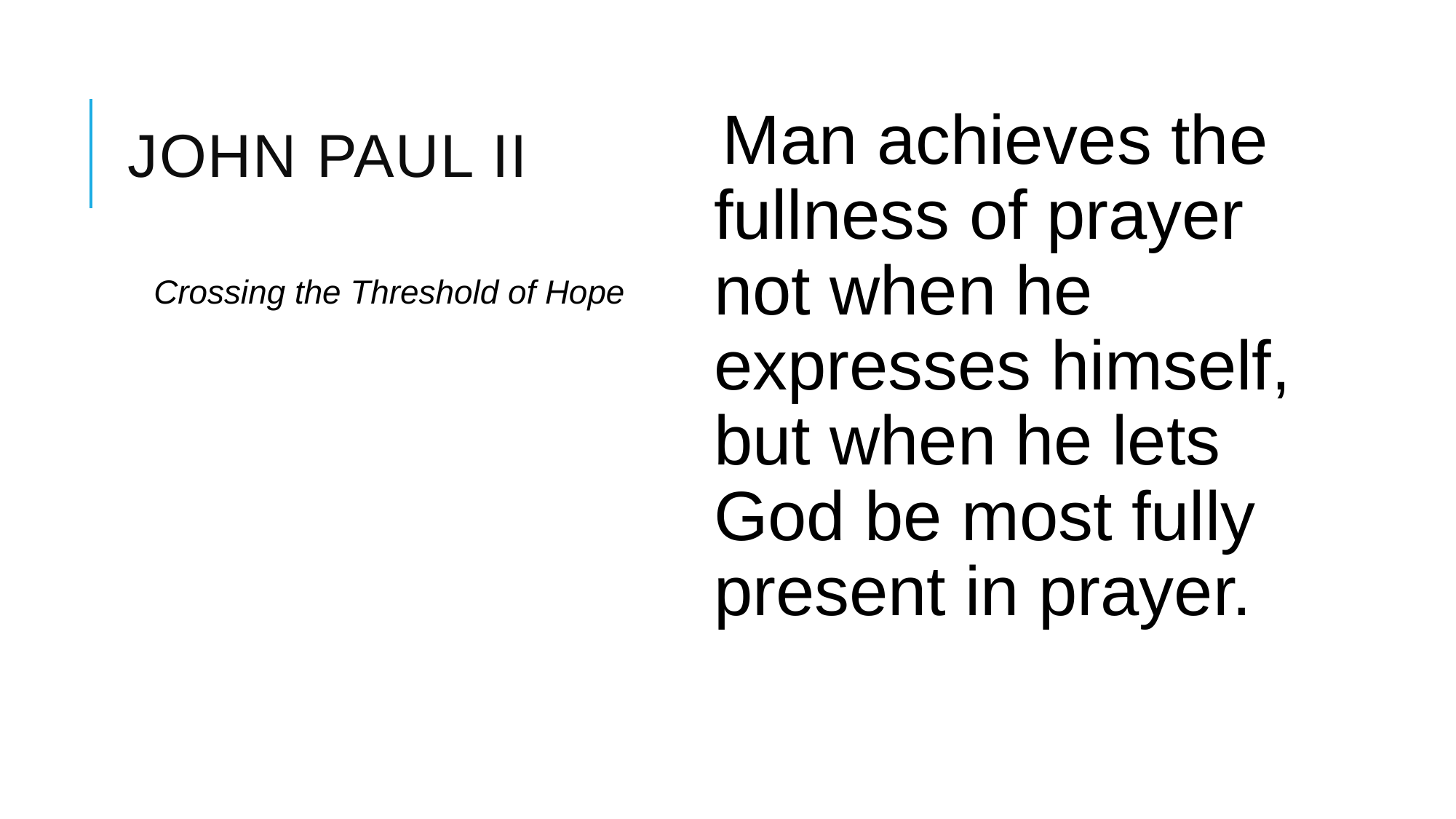

# John Paul II
Man achieves the fullness of prayer not when he expresses himself, but when he lets God be most fully present in prayer.
Crossing the Threshold of Hope